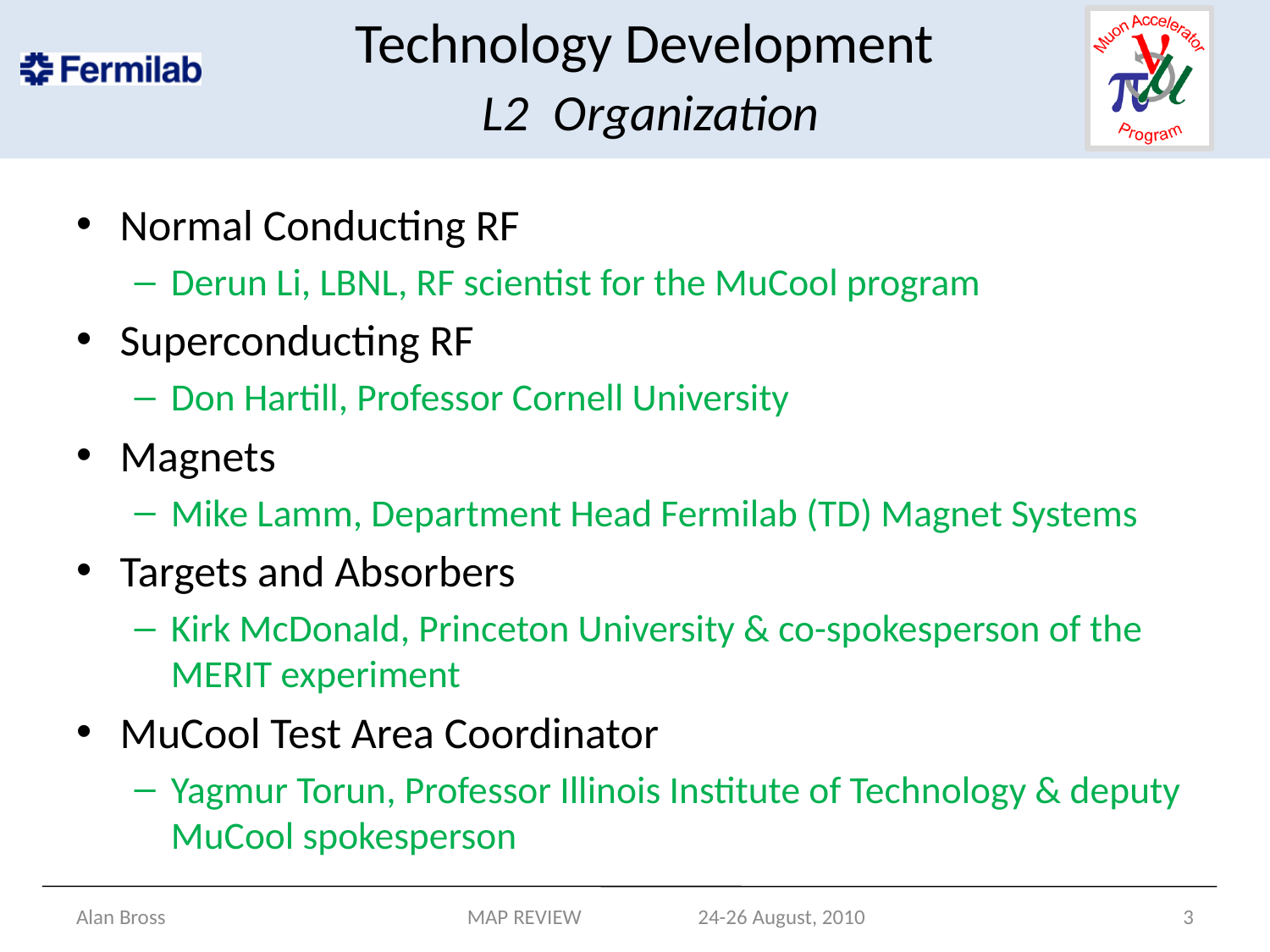

# Technology Development L2  Organization
Normal Conducting RF
Derun Li, LBNL, RF scientist for the MuCool program
Superconducting RF
Don Hartill, Professor Cornell University
Magnets
Mike Lamm, Department Head Fermilab (TD) Magnet Systems
Targets and Absorbers
Kirk McDonald, Princeton University & co-spokesperson of the MERIT experiment
MuCool Test Area Coordinator
Yagmur Torun, Professor Illinois Institute of Technology & deputy MuCool spokesperson

Alan Bross
MAP REVIEW                        24-26 August, 2010
3